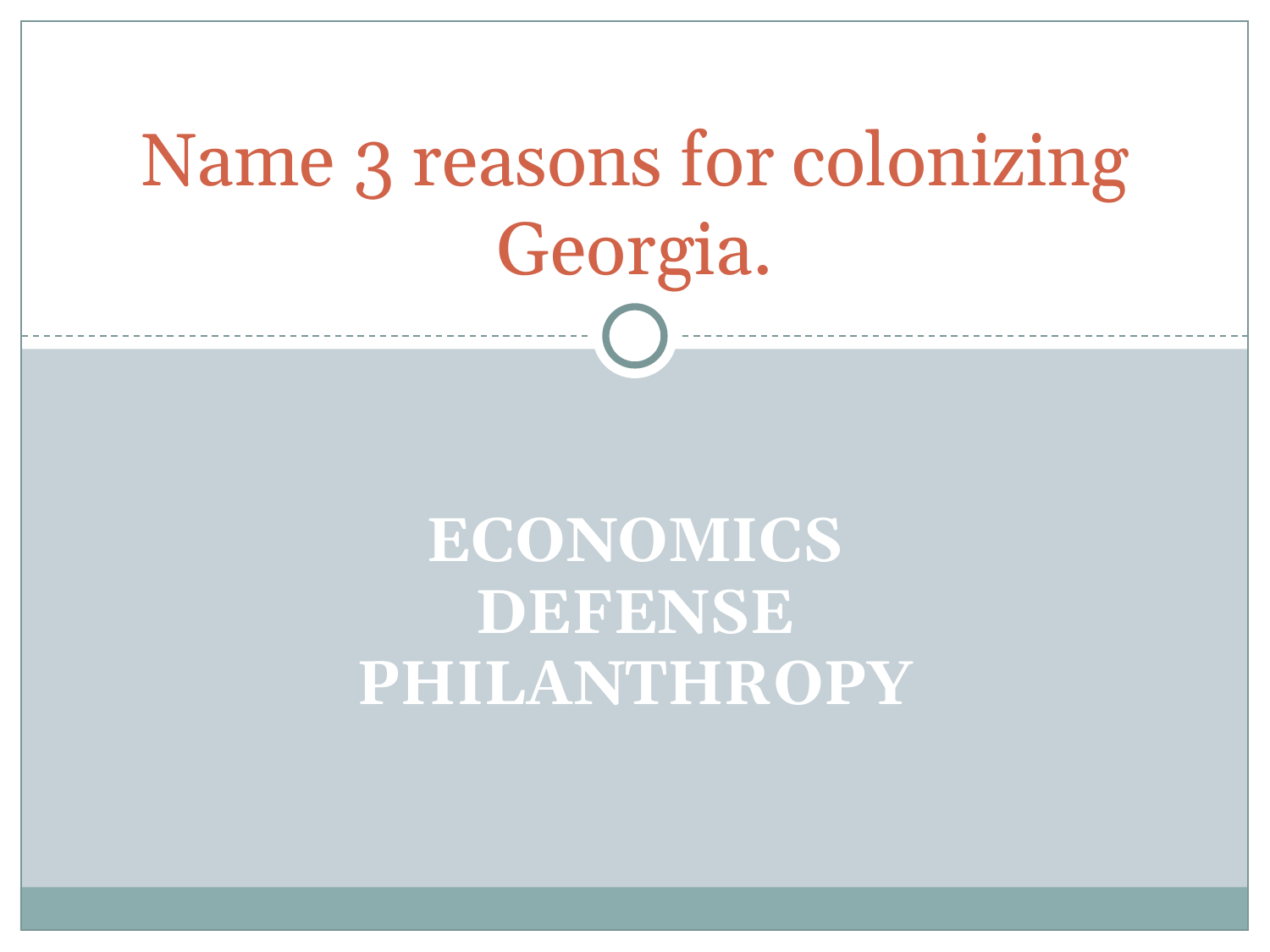

# Name 3 reasons for colonizing Georgia.
ECONOMICS
DEFENSE
PHILANTHROPY